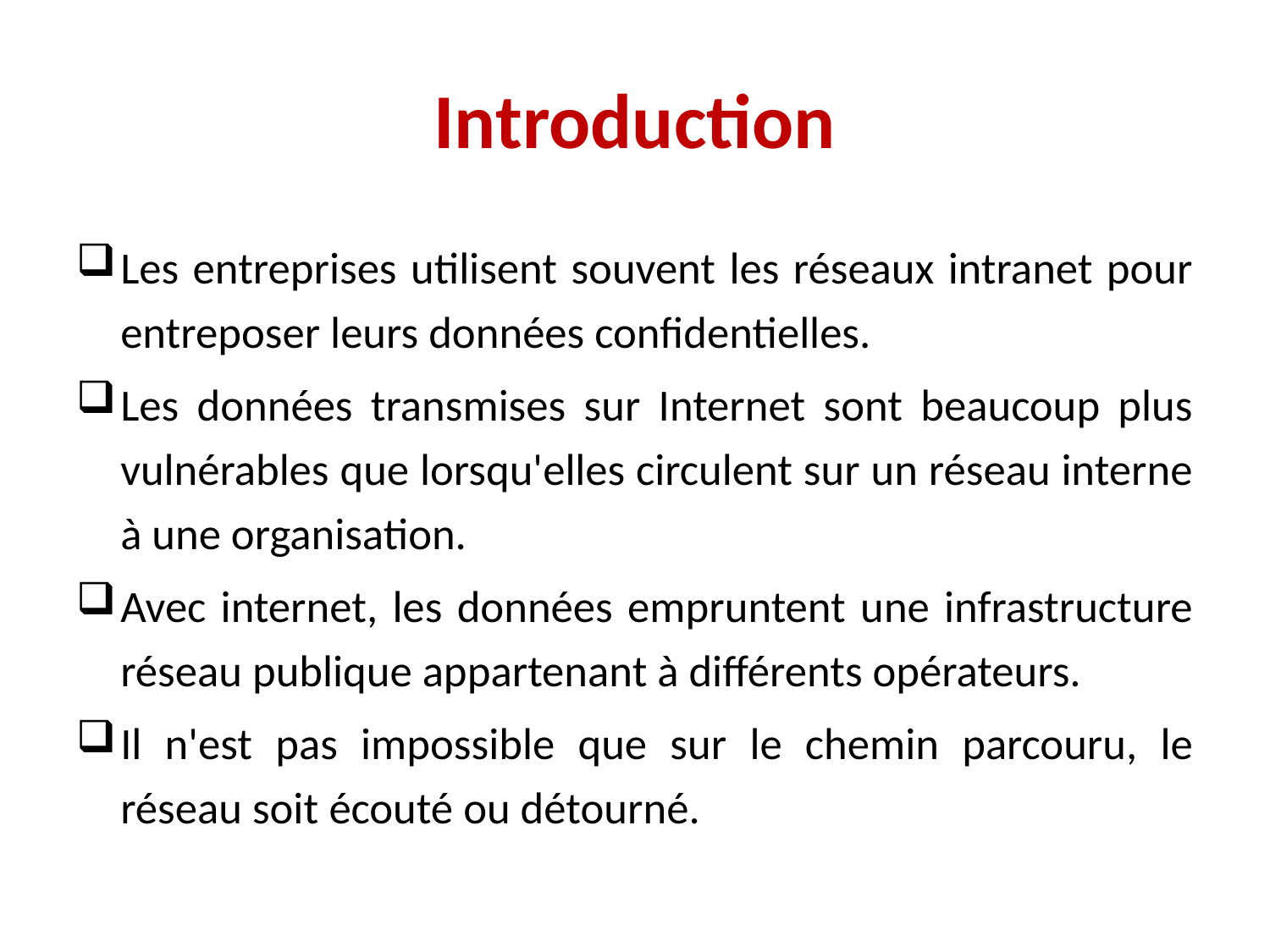

# Introduction
Les entreprises utilisent souvent les réseaux intranet pour entreposer leurs données confidentielles.
Les données transmises sur Internet sont beaucoup plus vulnérables que lorsqu'elles circulent sur un réseau interne à une organisation.
Avec internet, les données empruntent une infrastructure réseau publique appartenant à différents opérateurs.
Il n'est pas impossible que sur le chemin parcouru, le réseau soit écouté ou détourné.